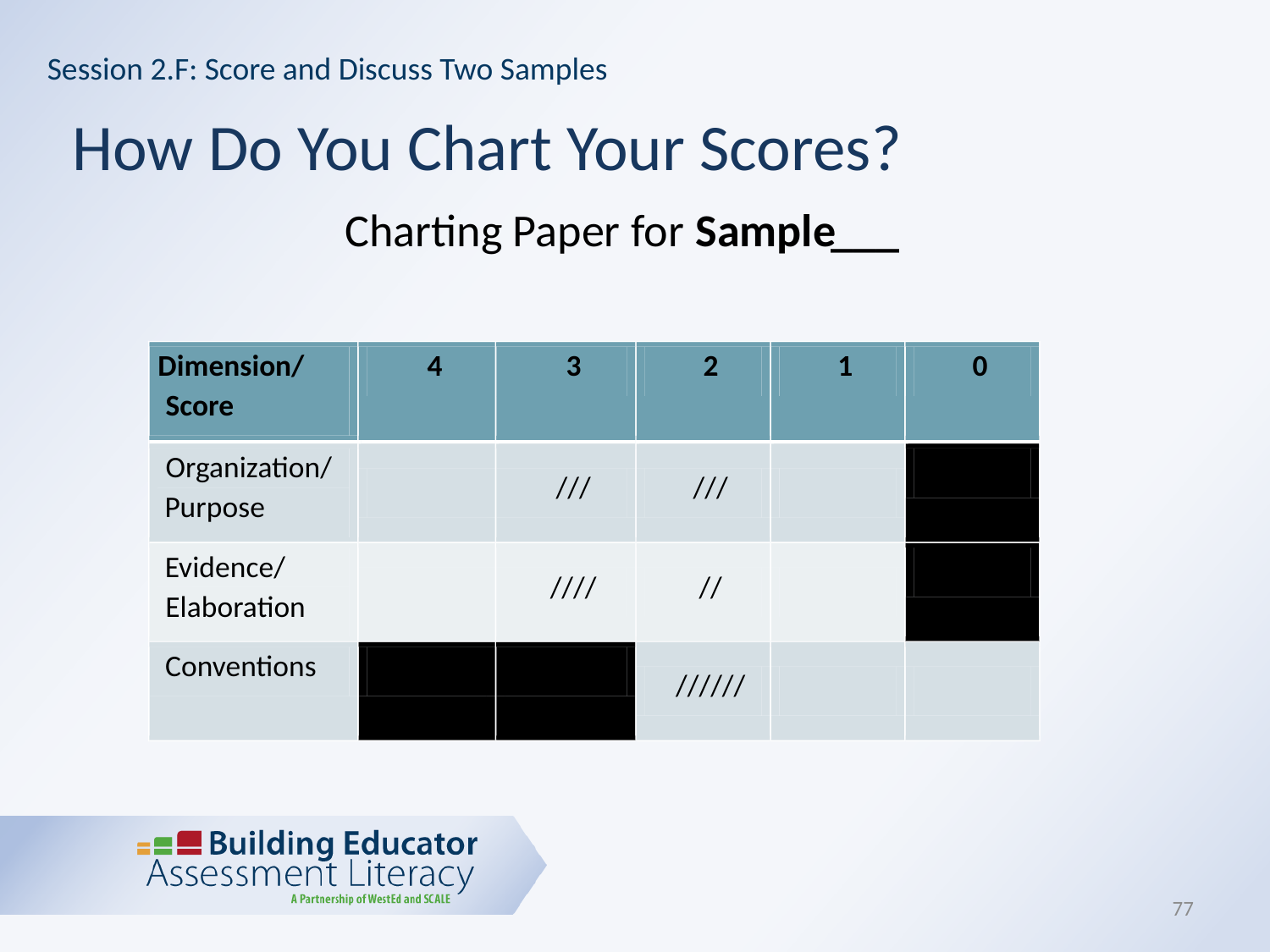

Session 2.F: Score and Discuss Two Samples

# How Do You Chart Your Scores?

Charting Paper for
Sample
___

Dimension/

4

3

2

1

0

Score

Organization/

///

///

Purpose

Evidence/

////

Elaboration

/
/

Conventions

//////

77